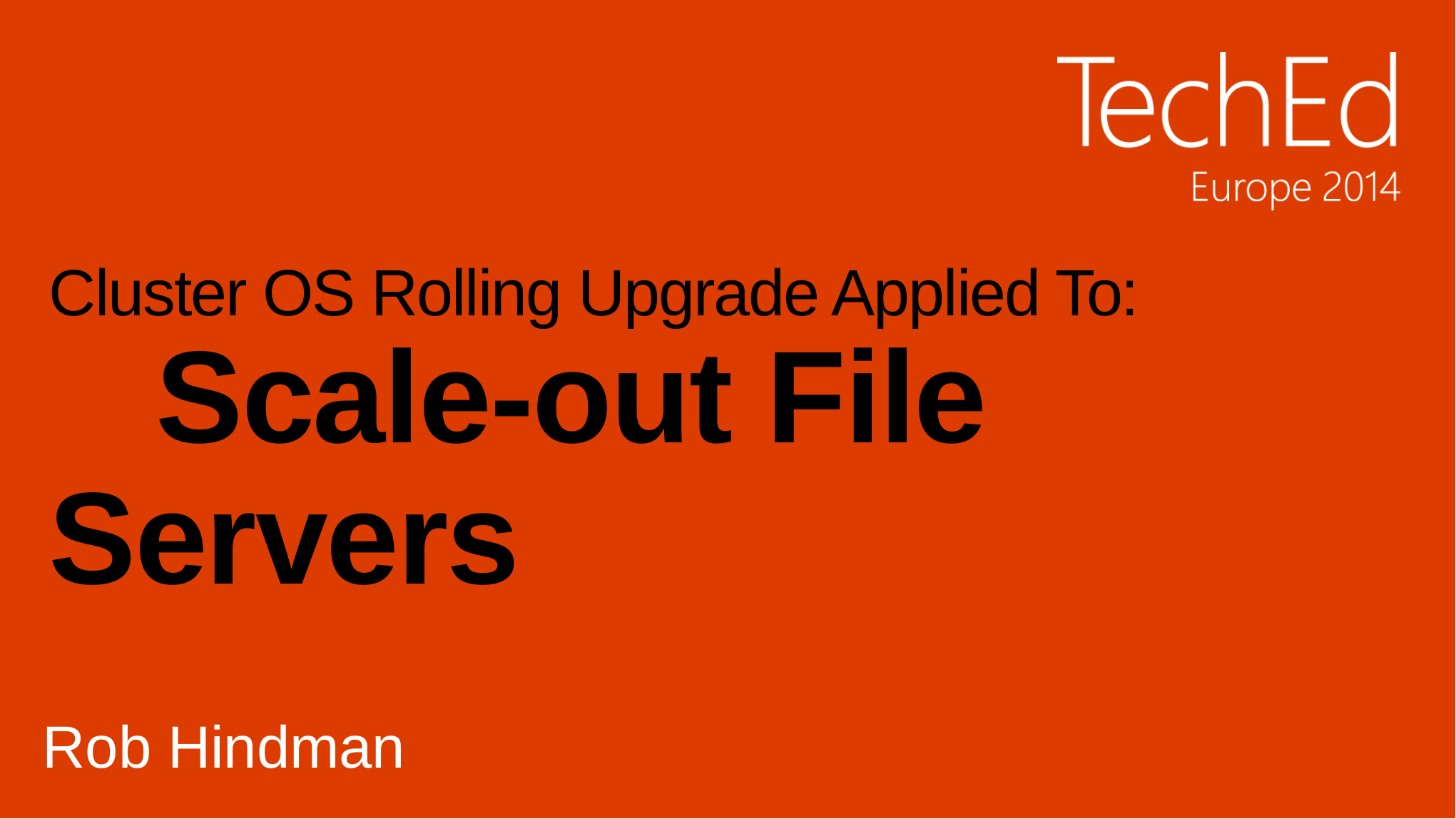

# Cluster OS Rolling Upgrade Applied To: Scale-out File Servers
Rob Hindman